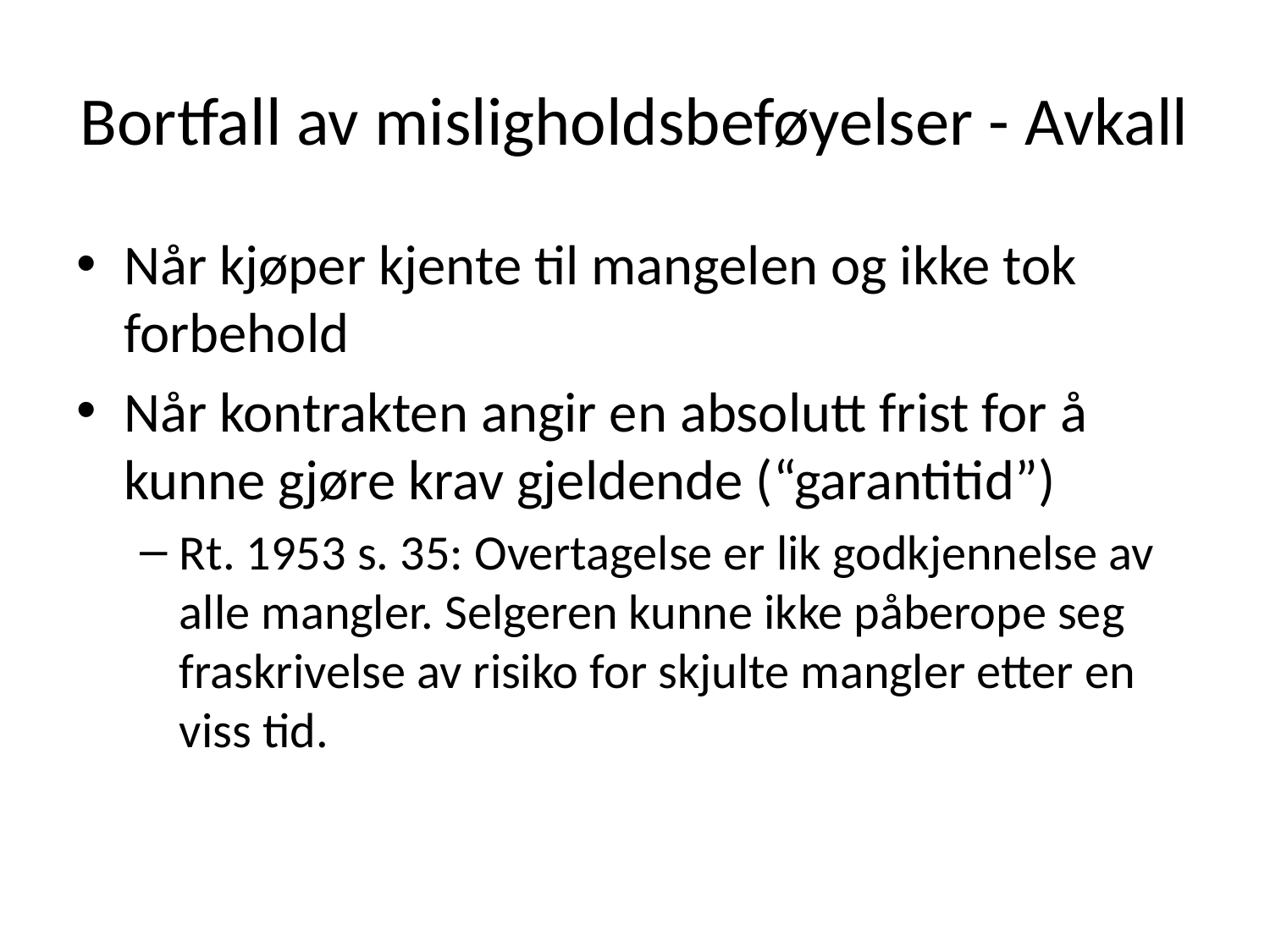

# Bortfall av misligholdsbeføyelser - Avkall
Når kjøper kjente til mangelen og ikke tok forbehold
Når kontrakten angir en absolutt frist for å kunne gjøre krav gjeldende (“garantitid”)
Rt. 1953 s. 35: Overtagelse er lik godkjennelse av alle mangler. Selgeren kunne ikke påberope seg fraskrivelse av risiko for skjulte mangler etter en viss tid.